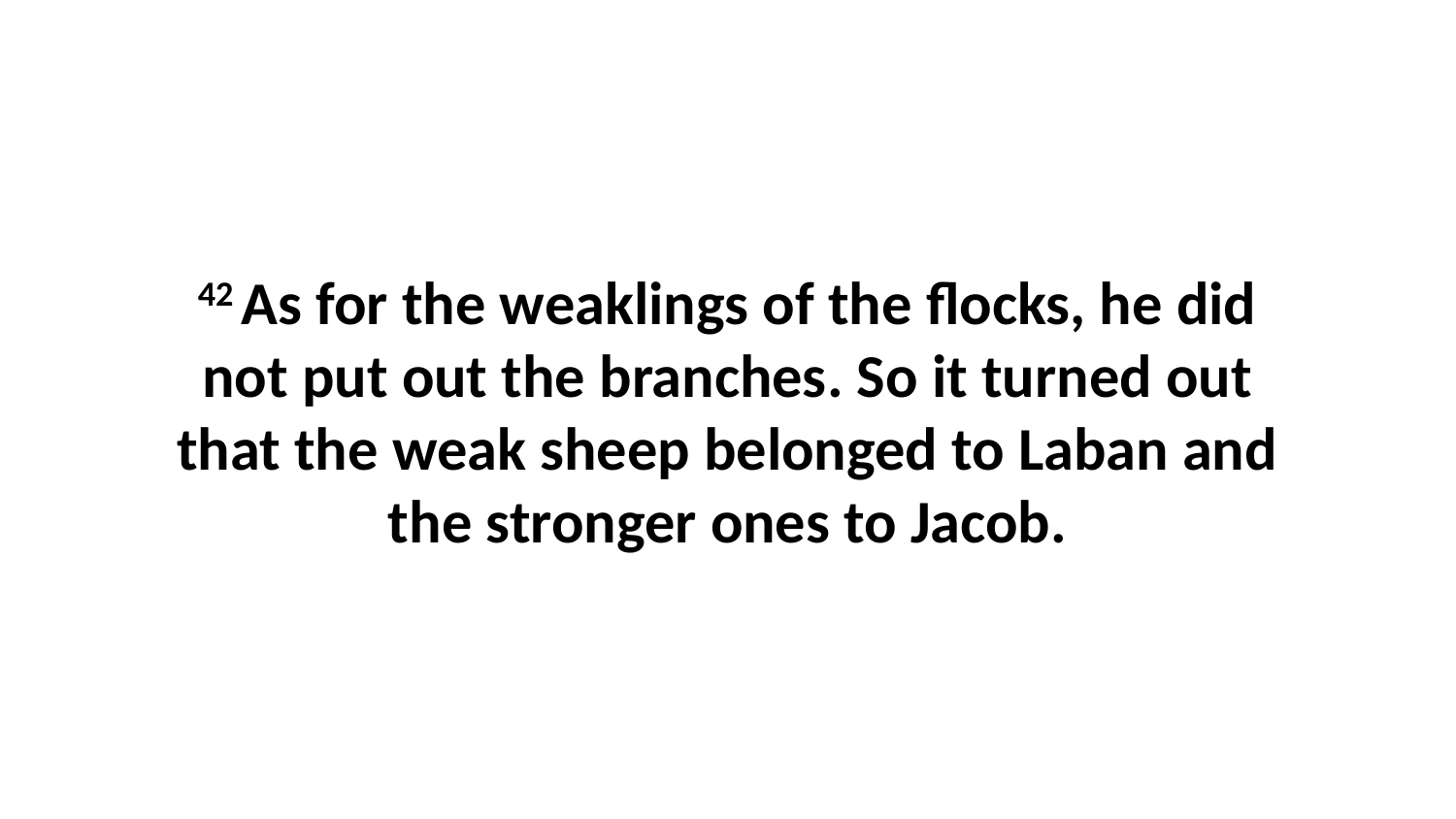

42 As for the weaklings of the flocks, he did not put out the branches. So it turned out that the weak sheep belonged to Laban and the stronger ones to Jacob.